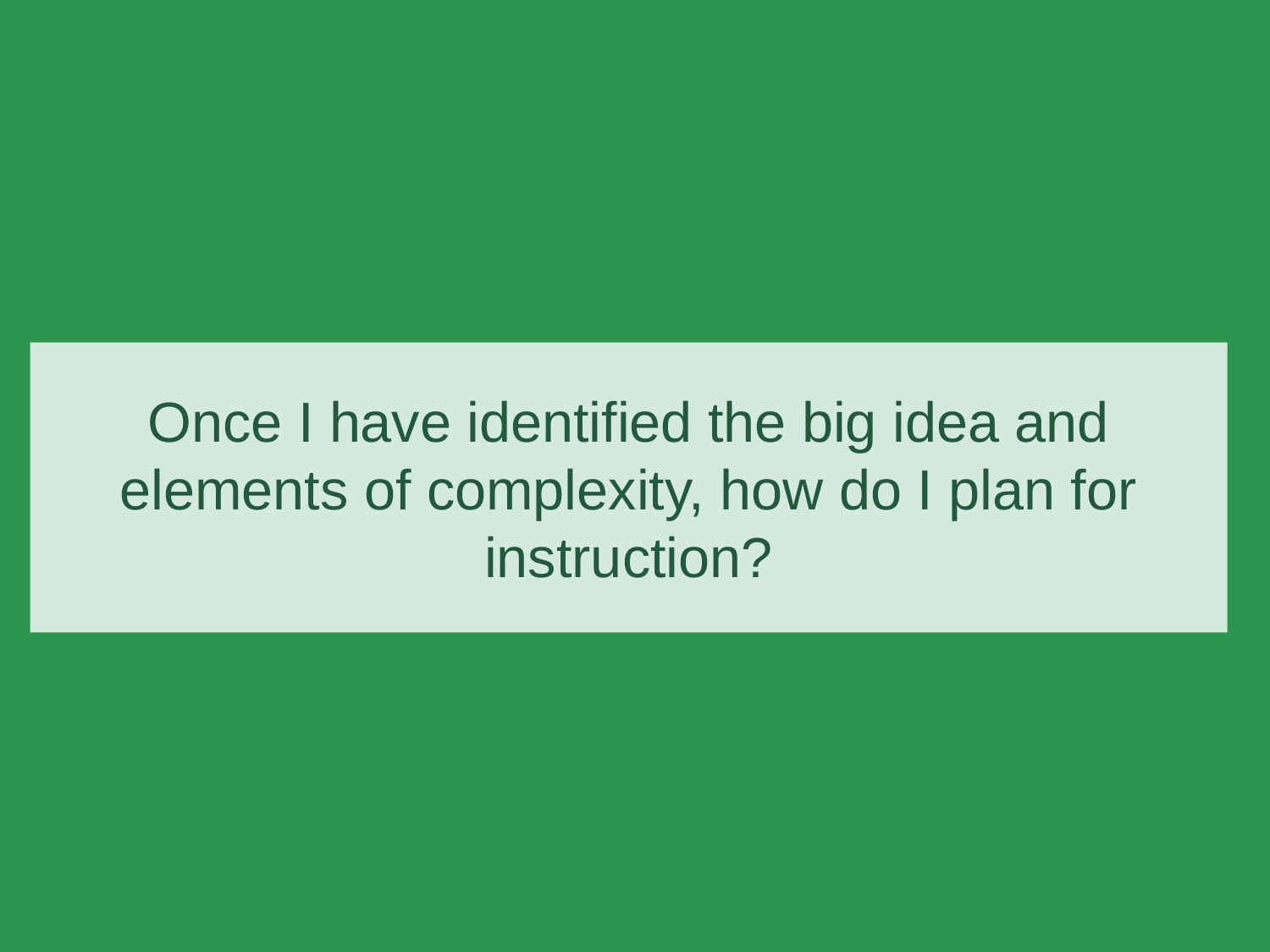

# Once I have identified the big idea and elements of complexity, how do I plan for instruction?